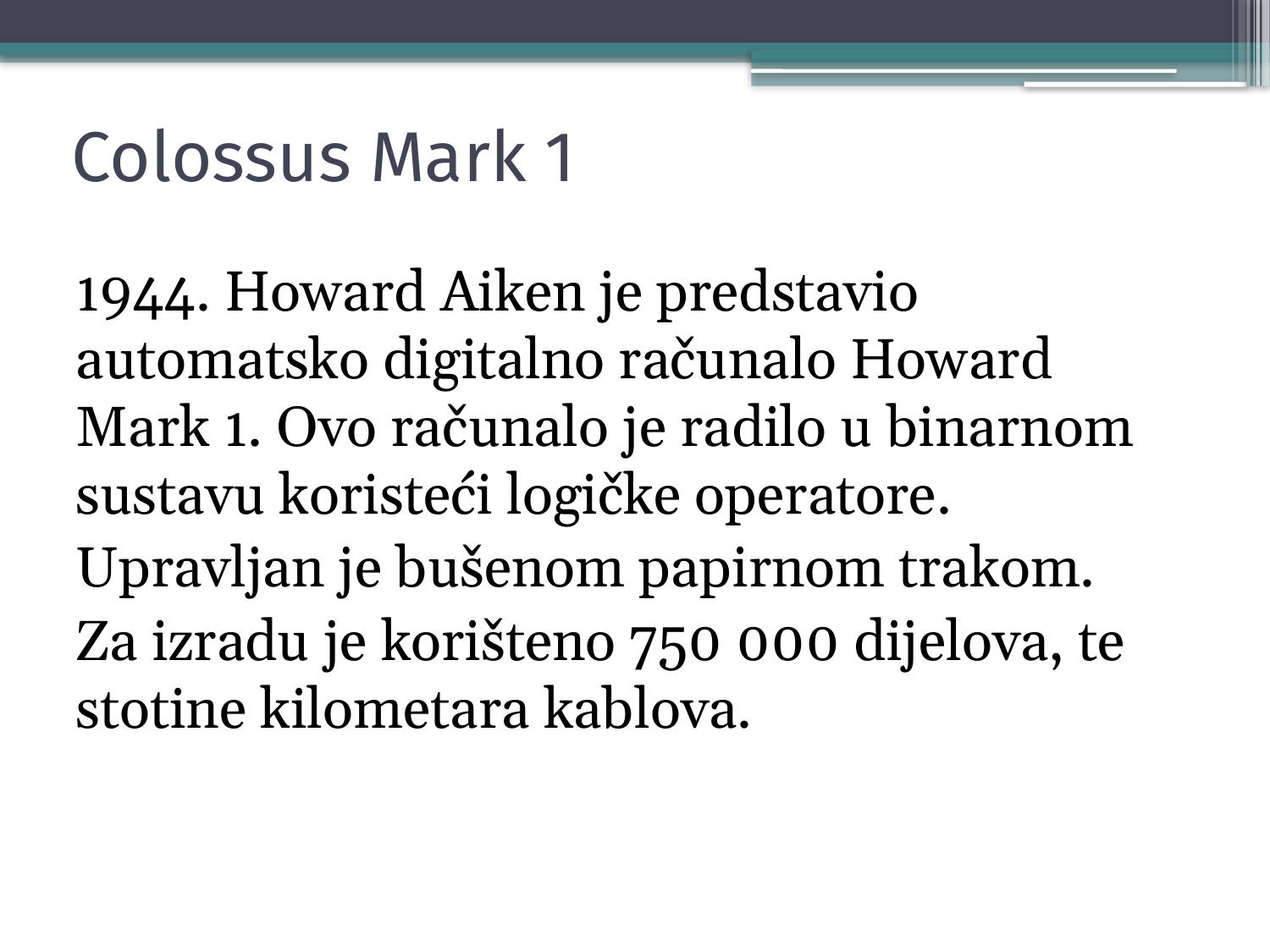

# Colossus Mark 1
1944. Howard Aiken je predstavio automatsko digitalno računalo Howard Mark 1. Ovo računalo je radilo u binarnom sustavu koristeći logičke operatore.
Upravljan je bušenom papirnom trakom.
Za izradu je korišteno 750 000 dijelova, te stotine kilometara kablova.